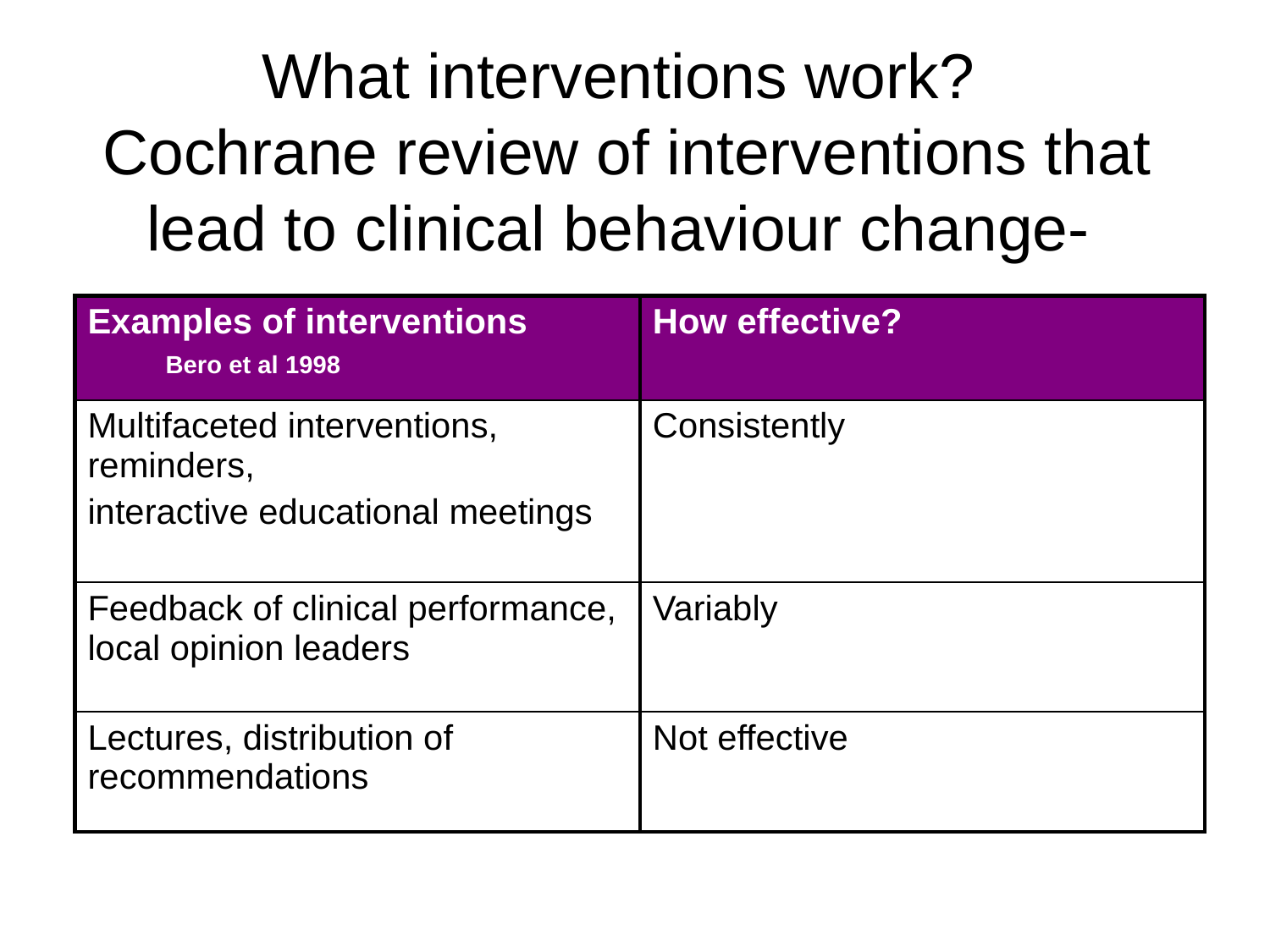

# What interventions work? Cochrane review of interventions that lead to clinical behaviour change-
| Examples of interventions Bero et al 1998 | How effective? |
| --- | --- |
| Multifaceted interventions, reminders, interactive educational meetings | Consistently |
| Feedback of clinical performance, local opinion leaders | Variably |
| Lectures, distribution of recommendations | Not effective |